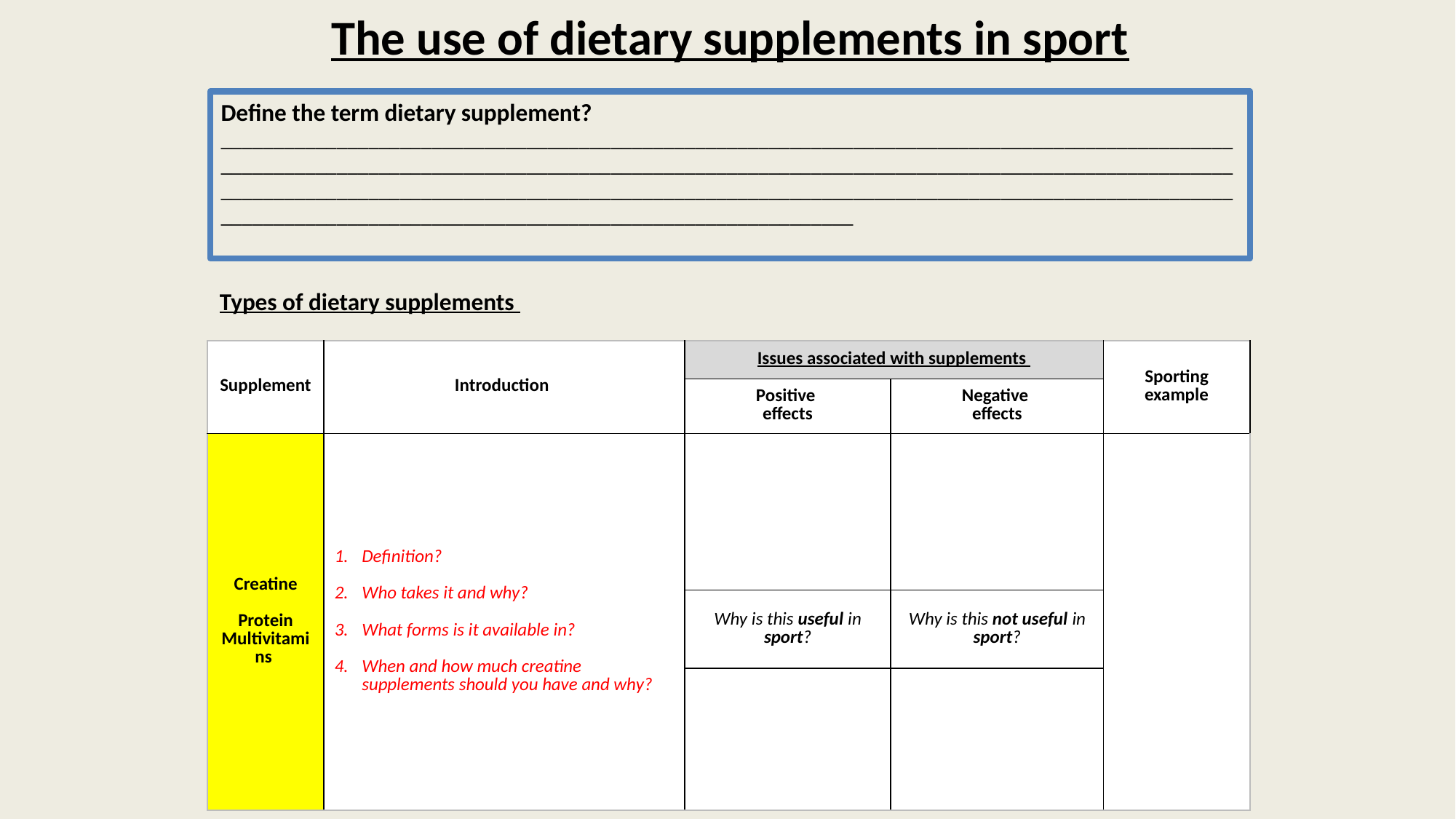

# The use of dietary supplements in sport
Define the term dietary supplement? ____________________________________________________________________________________________________________________________________________________________________________________________________________________________________________________________________________________________________________________________________________________________

Types of dietary supplements
| Supplement | Introduction | Issues associated with supplements |  | Sporting example |
| --- | --- | --- | --- | --- |
|  |  | Positive effects | Negative effects |  |
| Creatine Protein Multivitamins | Definition? Who takes it and why? What forms is it available in? When and how much creatine supplements should you have and why? |  |  |  |
|  |  | Why is this useful in sport? | Why is this not useful in sport? |  |
|  |  |  |  |  |